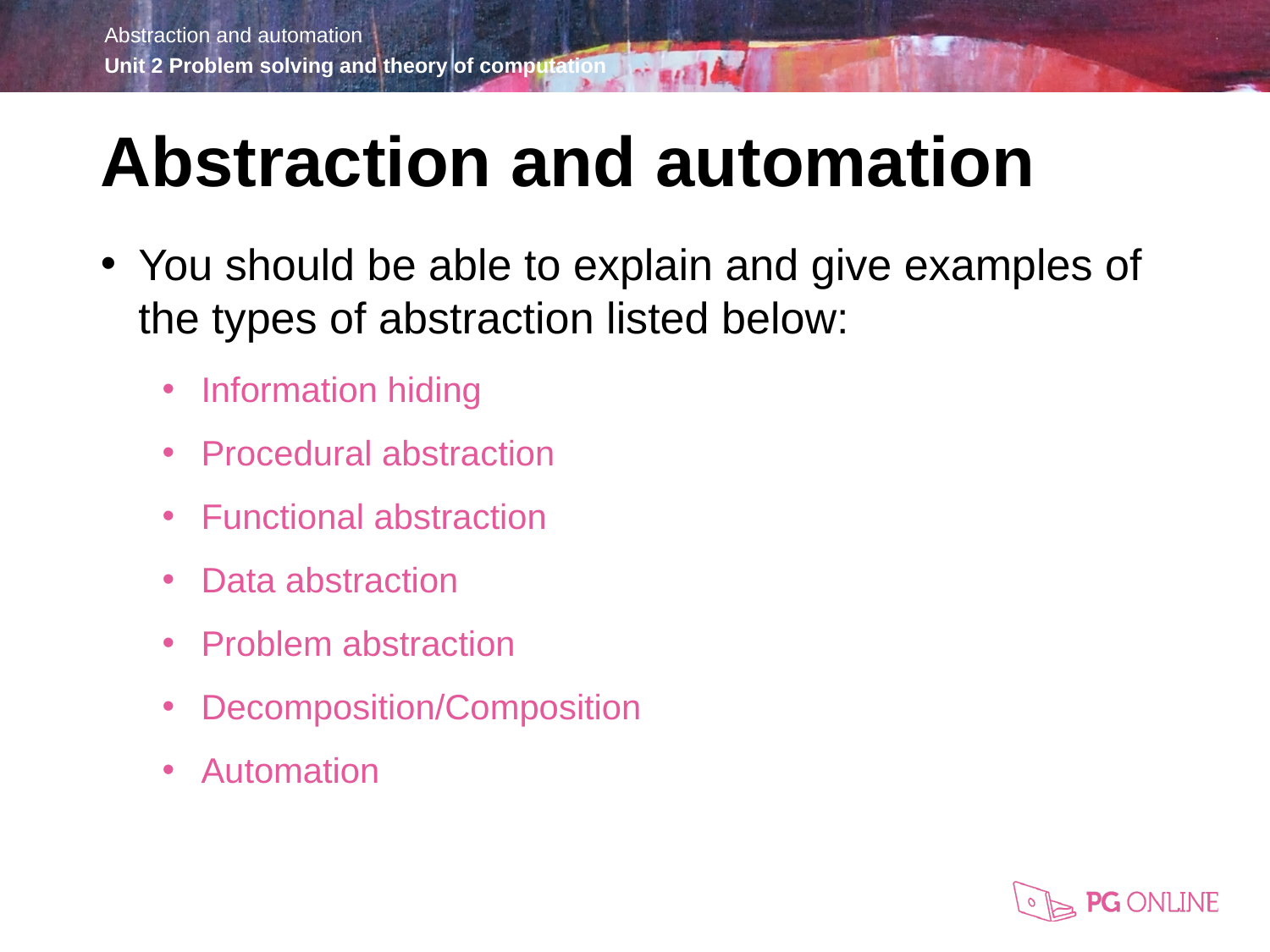

Abstraction and automation
You should be able to explain and give examples of the types of abstraction listed below:
Information hiding
Procedural abstraction
Functional abstraction
Data abstraction
Problem abstraction
Decomposition/Composition
Automation